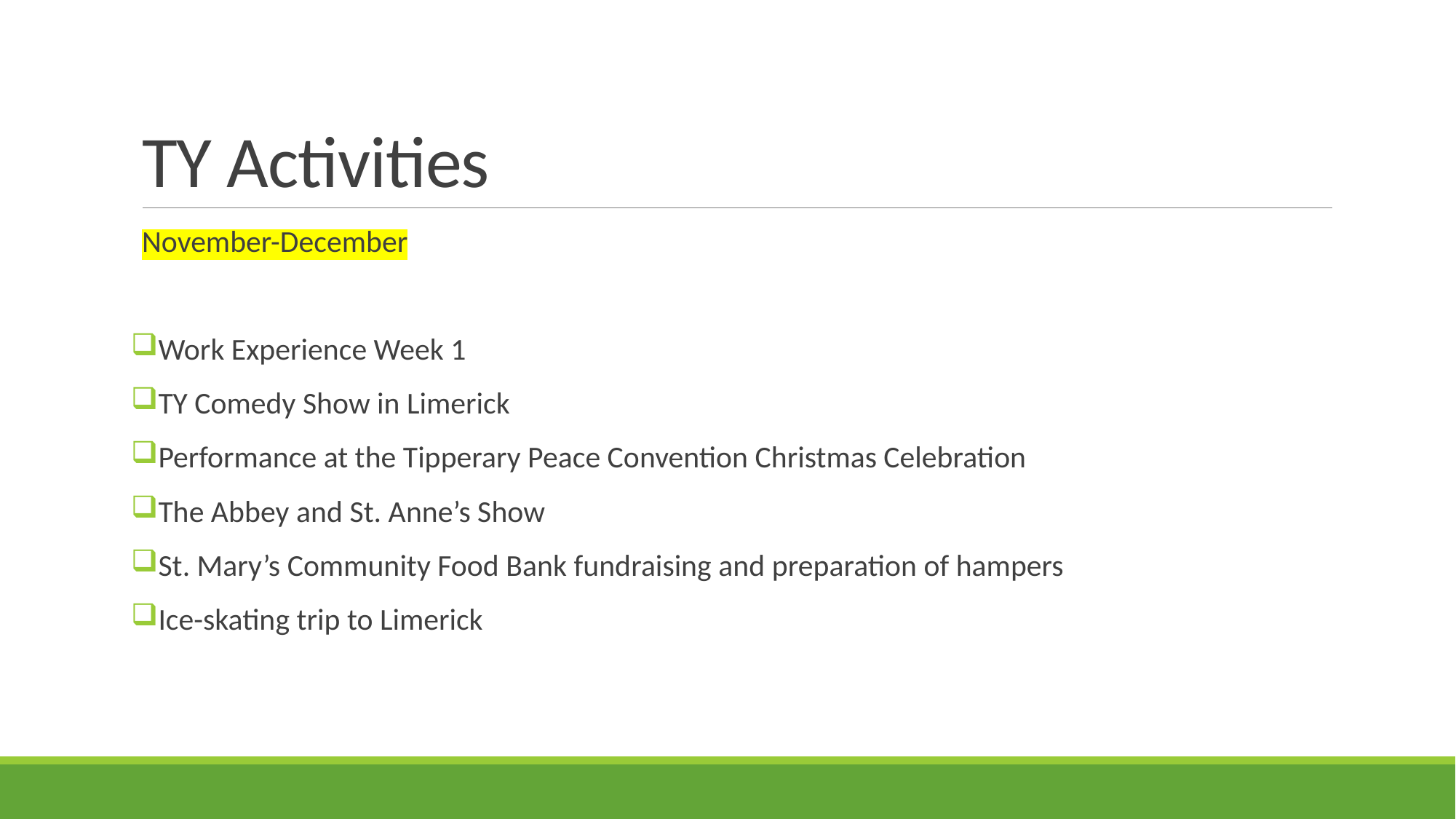

# TY Activities
November-December

Work Experience Week 1
TY Comedy Show in Limerick
Performance at the Tipperary Peace Convention Christmas Celebration
The Abbey and St. Anne’s Show
St. Mary’s Community Food Bank fundraising and preparation of hampers
Ice-skating trip to Limerick